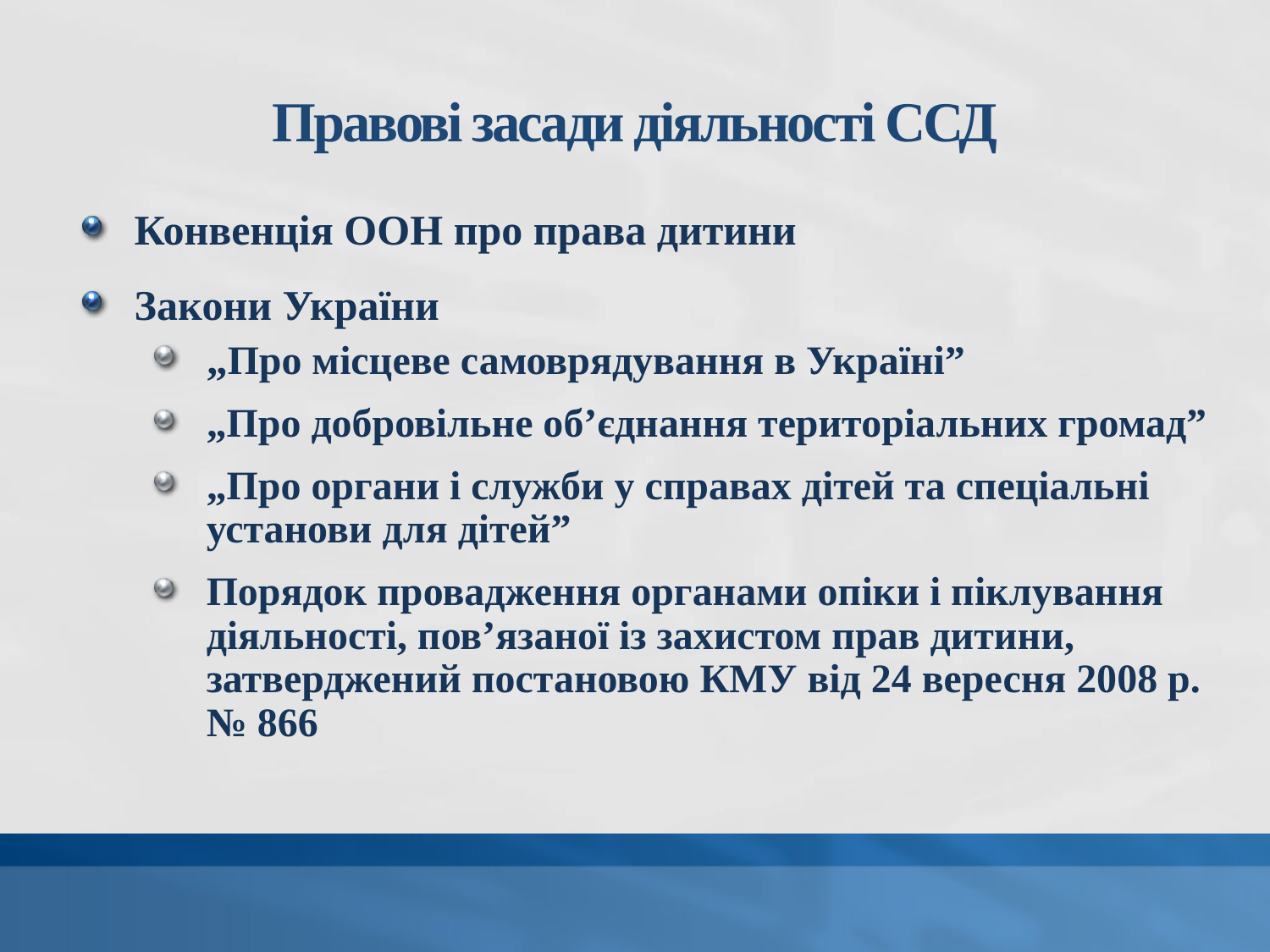

# Правові засади діяльності ССД
Конвенція ООН про права дитини
Закони України
„Про місцеве самоврядування в Україніˮ
„Про добровільне об’єднання територіальних громад”
„Про органи і служби у справах дітей та спеціальні установи для дітейˮ
Порядок провадження органами опіки і піклування діяльності, пов’язаної із захистом прав дитини, затверджений постановою КМУ від 24 вересня 2008 р. № 866